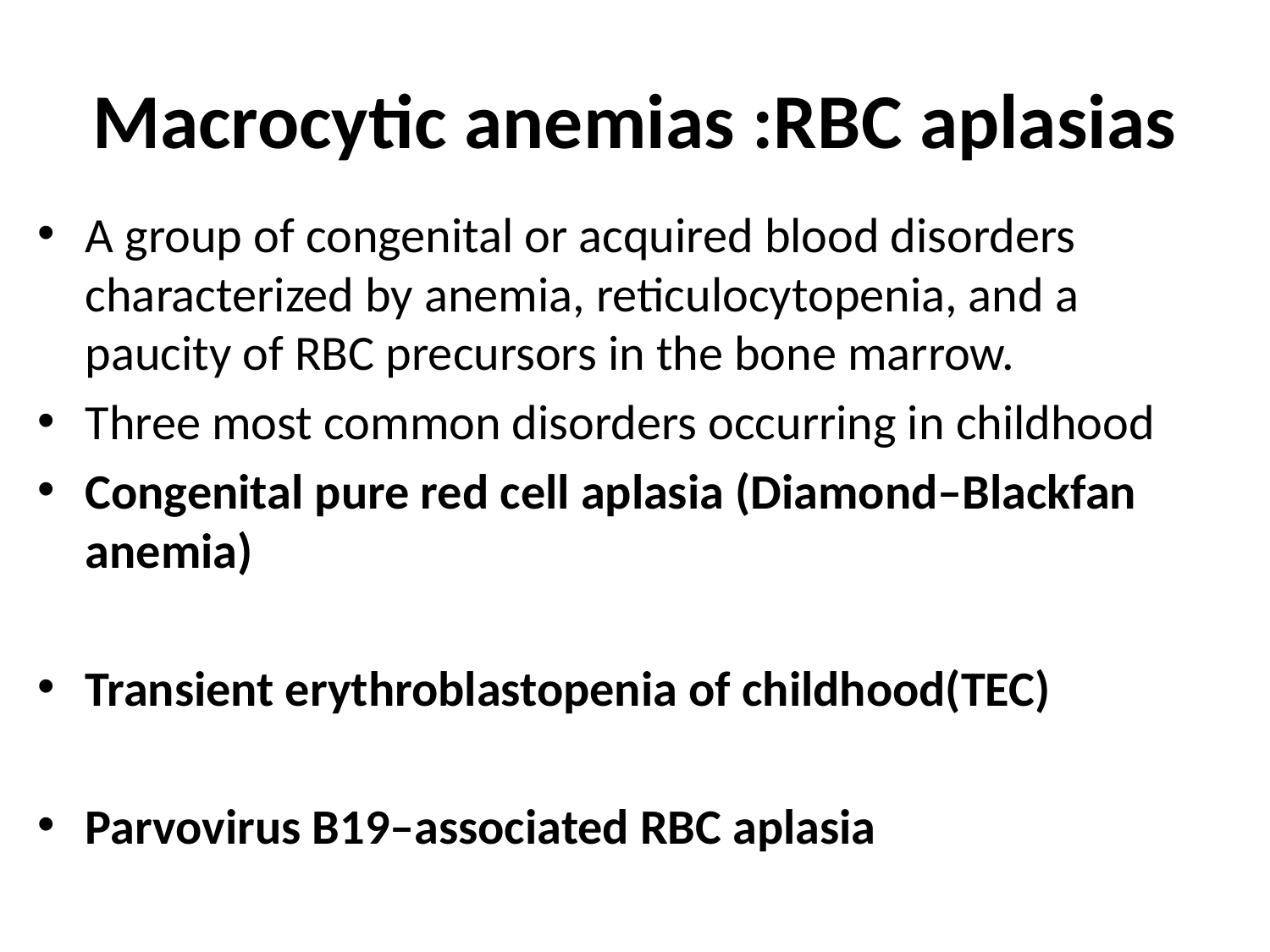

# Macrocytic anemias :RBC aplasias
A group of congenital or acquired blood disorders characterized by anemia, reticulocytopenia, and a paucity of RBC precursors in the bone marrow.
Three most common disorders occurring in childhood
Congenital pure red cell aplasia (Diamond–Blackfan anemia)

Transient erythroblastopenia of childhood(TEC)

Parvovirus B19–associated RBC aplasia